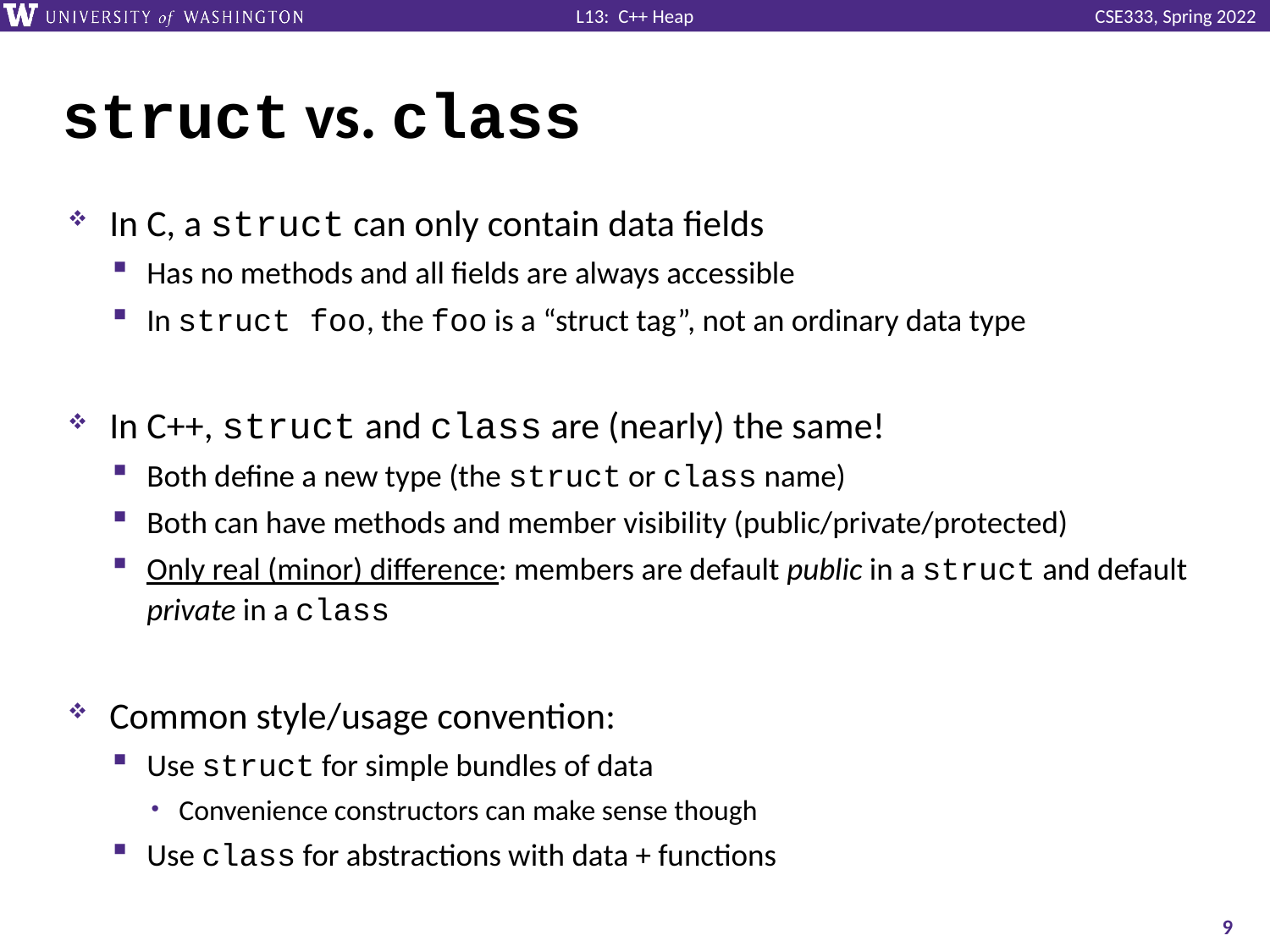

# struct vs. class
In C, a struct can only contain data fields
Has no methods and all fields are always accessible
In struct foo, the foo is a “struct tag”, not an ordinary data type

In C++, struct and class are (nearly) the same!
Both define a new type (the struct or class name)
Both can have methods and member visibility (public/private/protected)
Only real (minor) difference: members are default public in a struct and default private in a class

Common style/usage convention:
Use struct for simple bundles of data
Convenience constructors can make sense though
Use class for abstractions with data + functions
9